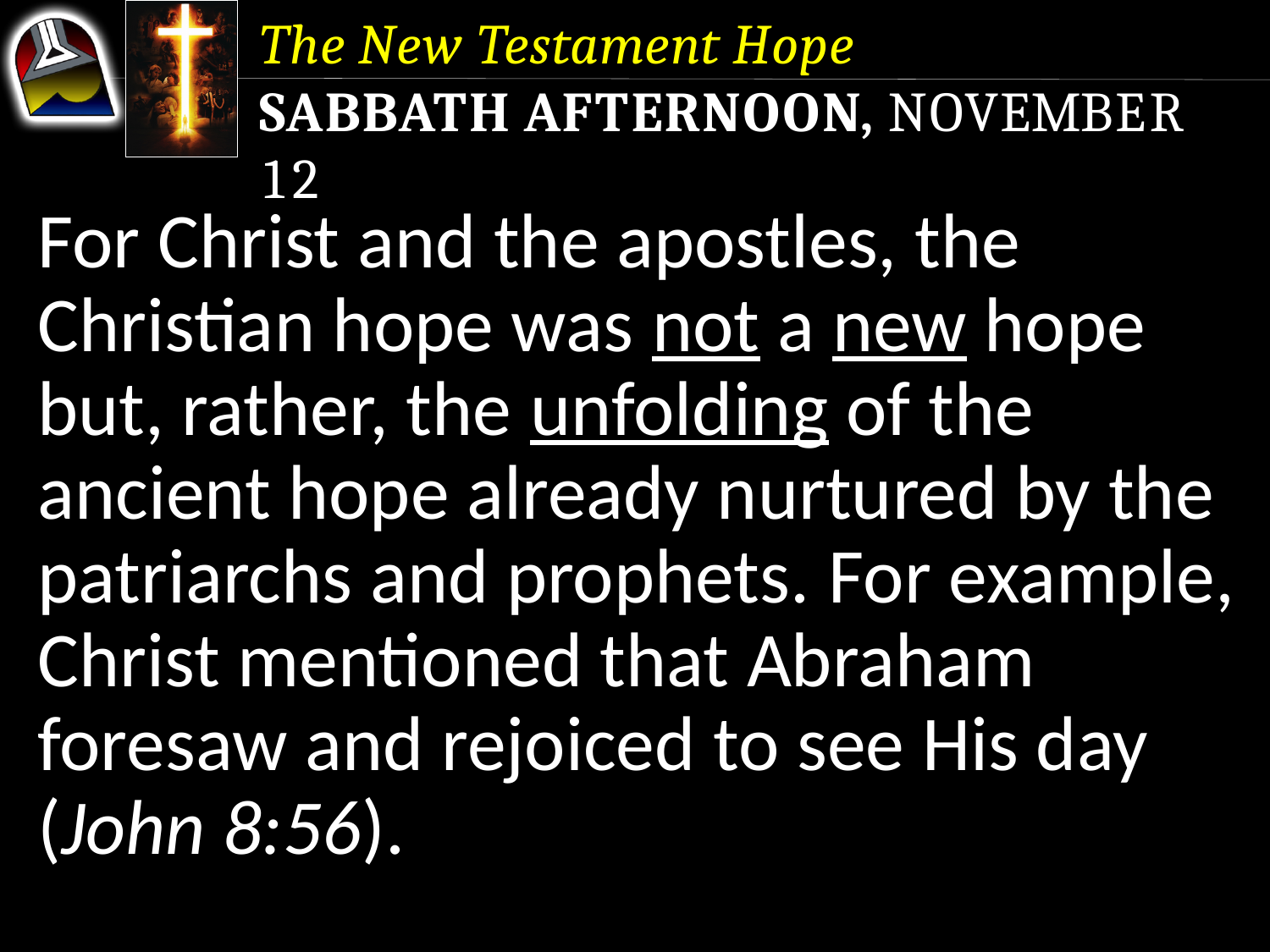

The New Testament Hope
Sabbath Afternoon, November 12
Thus, for Christ and the apostles, the Christian hope was not a new hope but, rather, the unfolding of the ancient hope already nurtured by the patriarchs and prophets. For example, Christ mentioned that Abraham foresaw and rejoiced to see His day (John 8:56).
For Christ and the apostles, the Christian hope was not a new hope but, rather, the unfolding of the ancient hope already nurtured by the patriarchs and prophets.